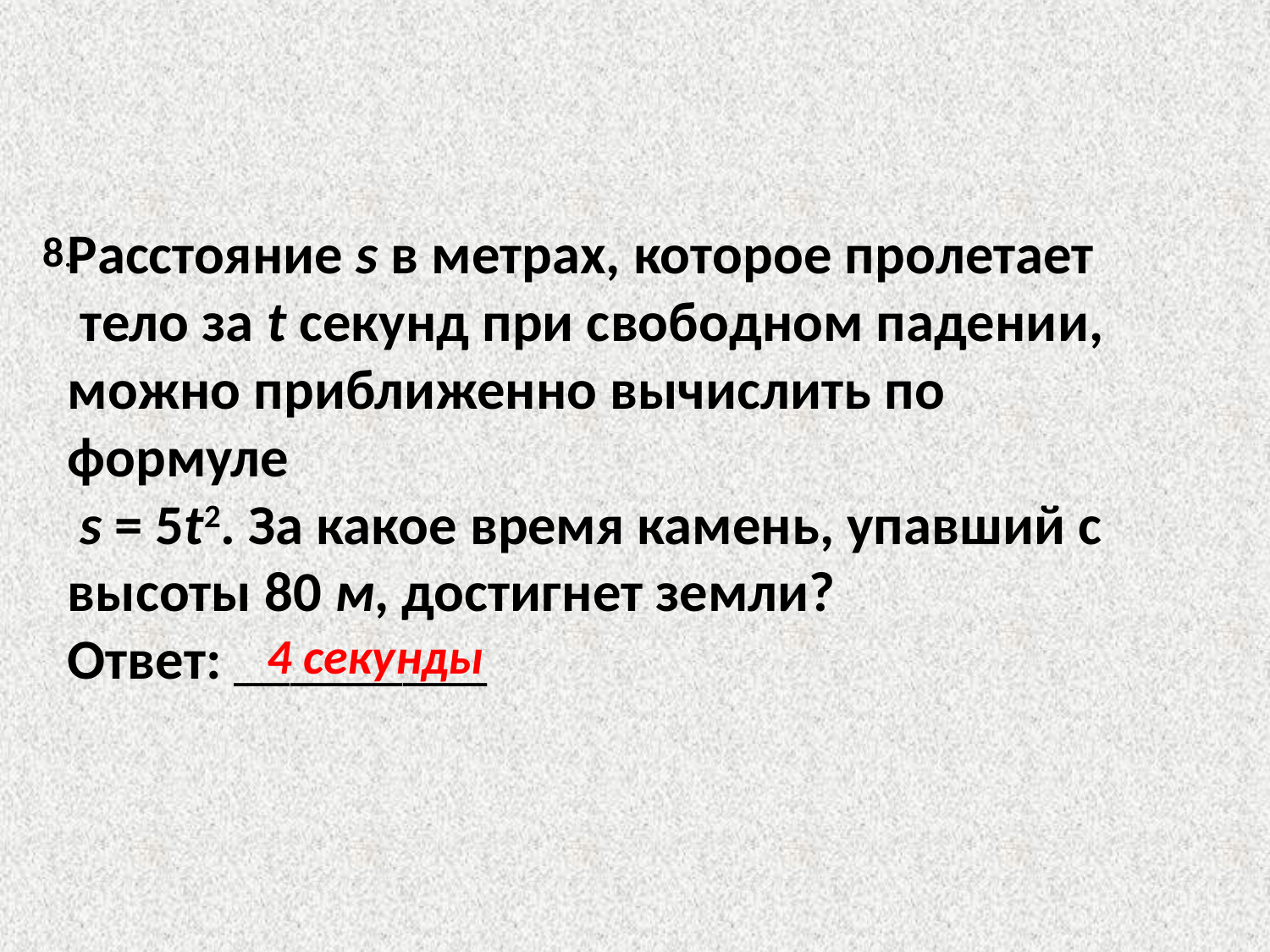

Расстояние s в метрах, которое пролетает
 тело за t секунд при свободном падении,
можно приближенно вычислить по формуле
 s = 5t2. За какое время камень, упавший с
высоты 80 м, достигнет земли?
Ответ: _________
8.
4 секунды